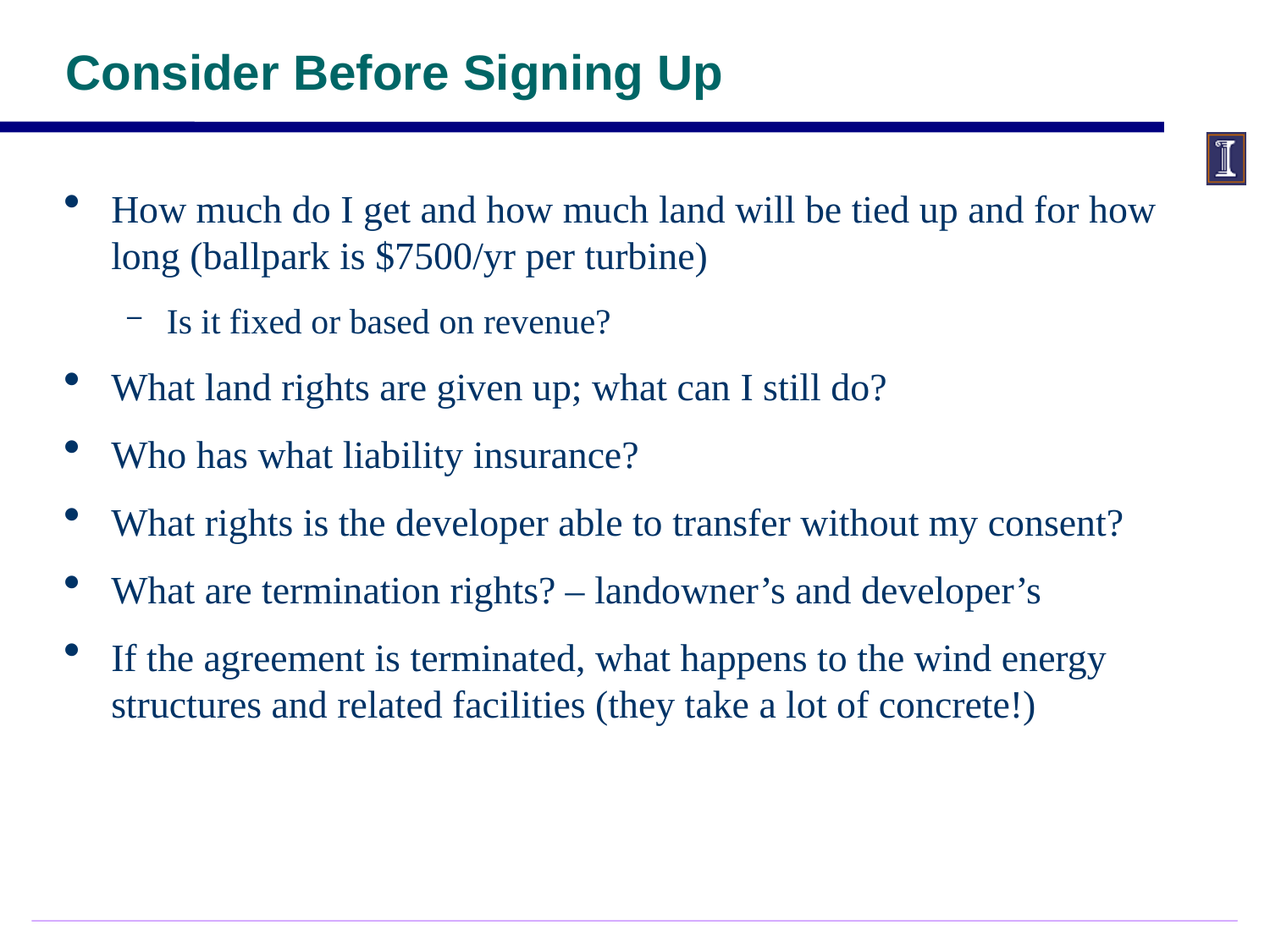

Consider Before Signing Up
How much do I get and how much land will be tied up and for how long (ballpark is $7500/yr per turbine)
Is it fixed or based on revenue?
What land rights are given up; what can I still do?
Who has what liability insurance?
What rights is the developer able to transfer without my consent?
What are termination rights? – landowner’s and developer’s
If the agreement is terminated, what happens to the wind energy structures and related facilities (they take a lot of concrete!)